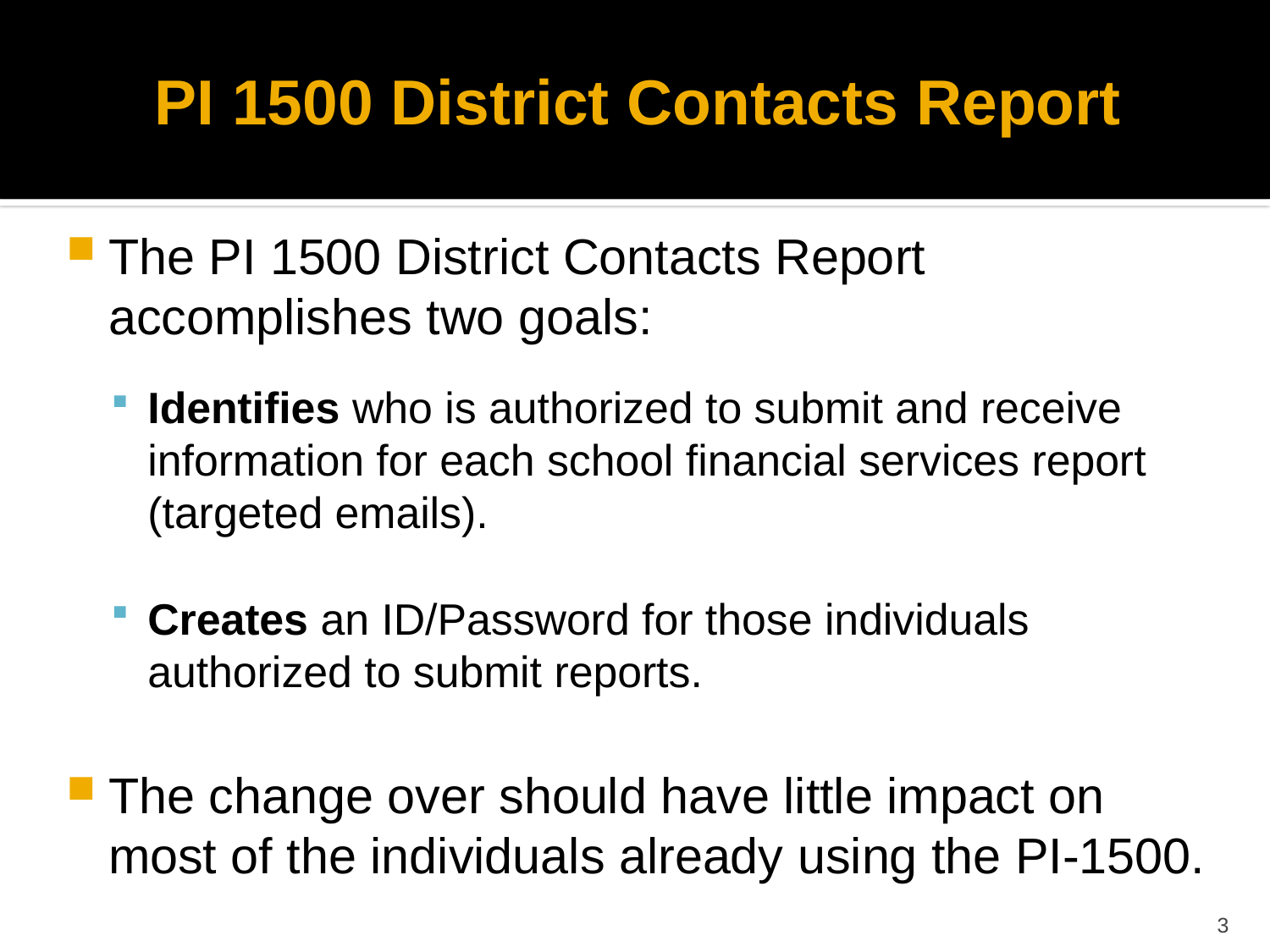

# PI 1500 District Contacts Report
The PI 1500 District Contacts Report accomplishes two goals:

Identifies who is authorized to submit and receive information for each school financial services report (targeted emails).

Creates an ID/Password for those individuals authorized to submit reports.

The change over should have little impact on most of the individuals already using the PI-1500.

3